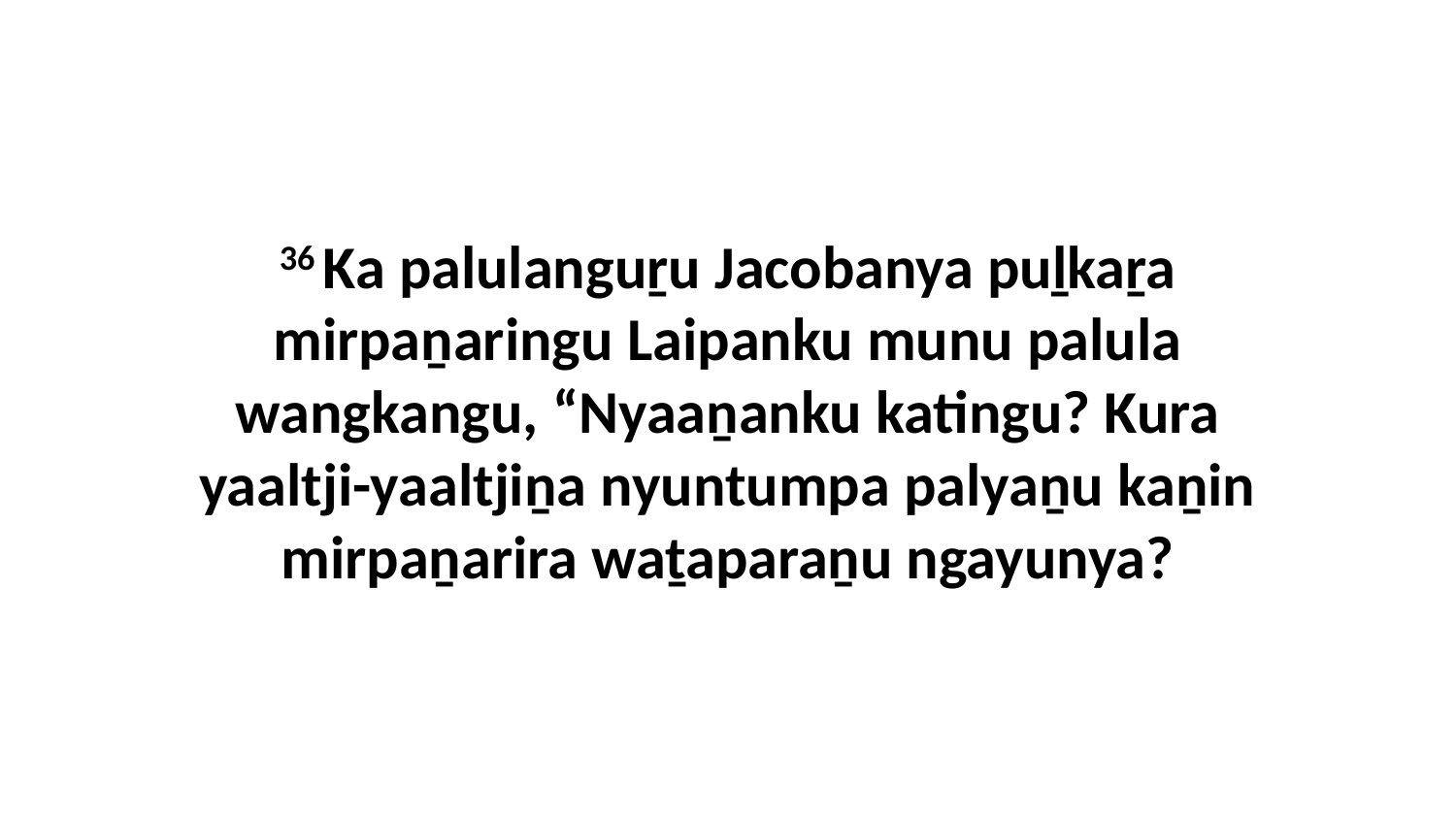

36 Ka palulanguṟu Jacobanya puḻkaṟa mirpaṉaringu Laipanku munu palula wangkangu, “Nyaaṉanku katingu? Kura yaaltji-yaaltjiṉa nyuntumpa palyaṉu kaṉin mirpaṉarira waṯaparaṉu ngayunya?